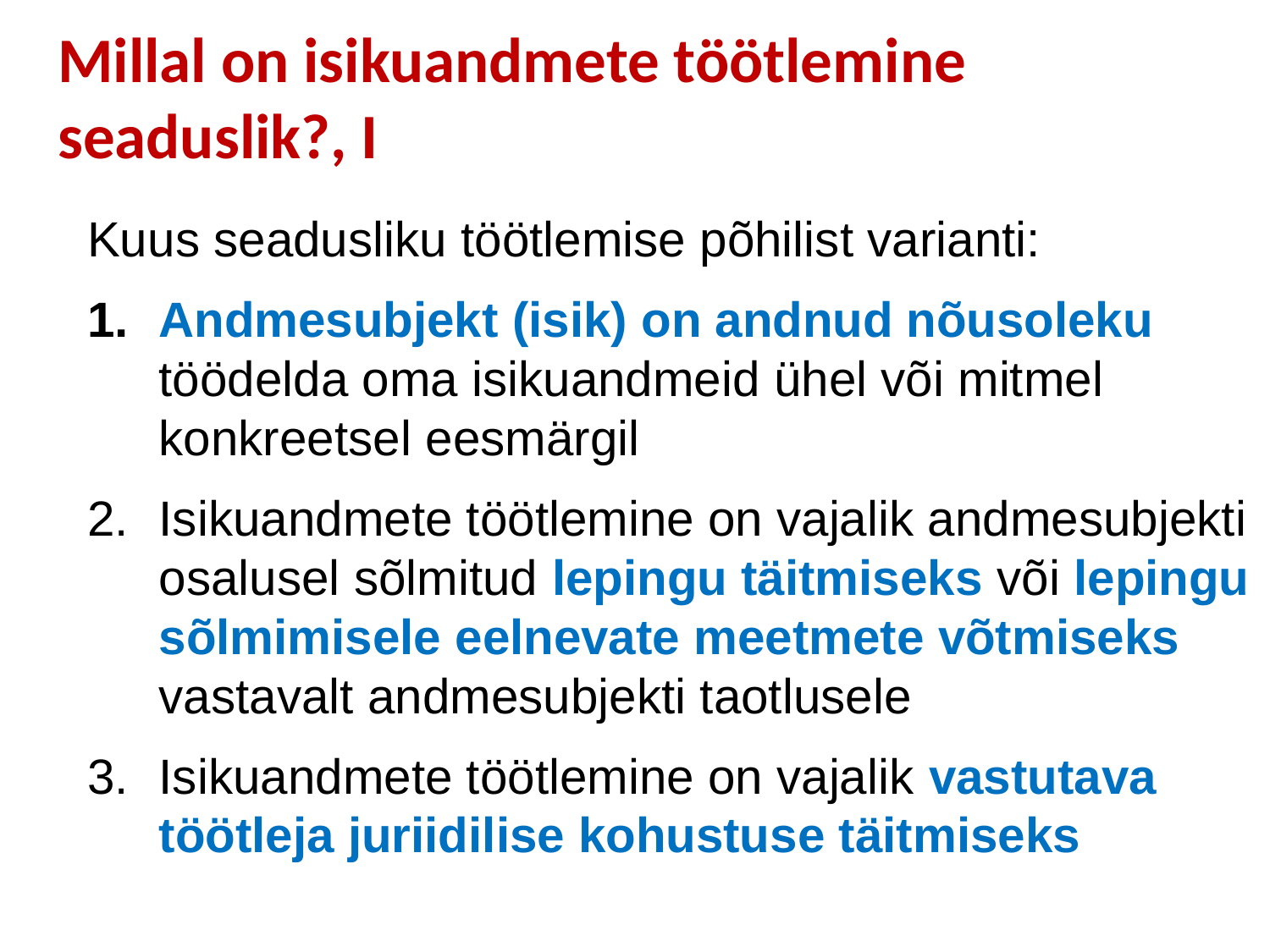

# Millal on isikuandmete töötlemine seaduslik?, I
Kuus seadusliku töötlemise põhilist varianti:
Andmesubjekt (isik) on andnud nõusoleku töödelda oma isikuandmeid ühel või mitmel konkreetsel eesmärgil
Isikuandmete töötlemine on vajalik andmesubjekti osalusel sõlmitud lepingu täitmiseks või lepingu sõlmimisele eelnevate meetmete võtmiseks vastavalt andmesubjekti taotlusele
Isikuandmete töötlemine on vajalik vastutava töötleja juriidilise kohustuse täitmiseks